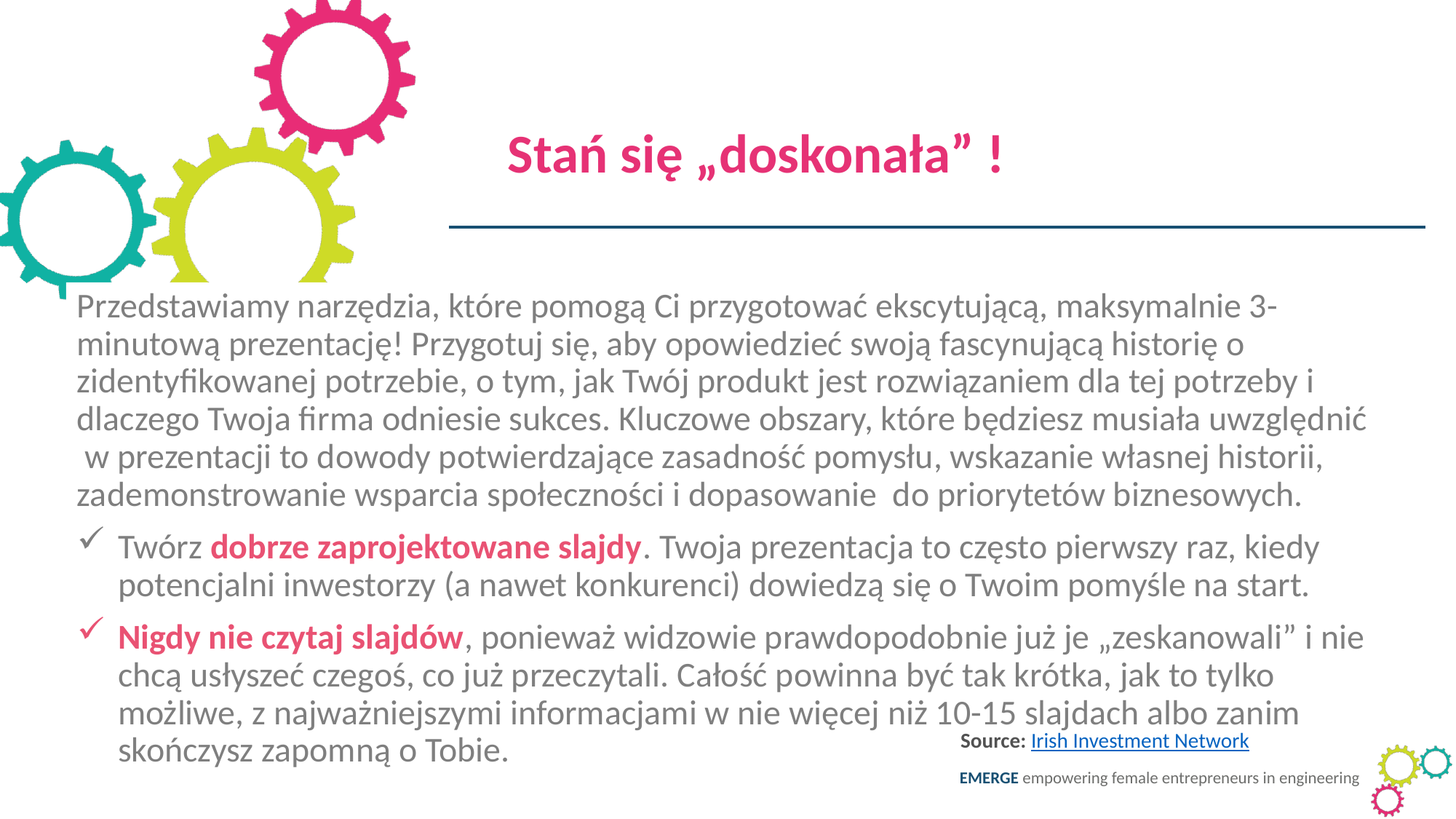

Stań się „doskonała” !
Przedstawiamy narzędzia, które pomogą Ci przygotować ekscytującą, maksymalnie 3-minutową prezentację! Przygotuj się, aby opowiedzieć swoją fascynującą historię o zidentyfikowanej potrzebie, o tym, jak Twój produkt jest rozwiązaniem dla tej potrzeby i dlaczego Twoja firma odniesie sukces. Kluczowe obszary, które będziesz musiała uwzględnić  w prezentacji to dowody potwierdzające zasadność pomysłu, wskazanie własnej historii, zademonstrowanie wsparcia społeczności i dopasowanie  do priorytetów biznesowych.
Twórz dobrze zaprojektowane slajdy. Twoja prezentacja to często pierwszy raz, kiedy potencjalni inwestorzy (a nawet konkurenci) dowiedzą się o Twoim pomyśle na start.
Nigdy nie czytaj slajdów, ponieważ widzowie prawdopodobnie już je „zeskanowali” i nie chcą usłyszeć czegoś, co już przeczytali. Całość powinna być tak krótka, jak to tylko możliwe, z najważniejszymi informacjami w nie więcej niż 10-15 slajdach albo zanim skończysz zapomną o Tobie.
Source: Irish Investment Network